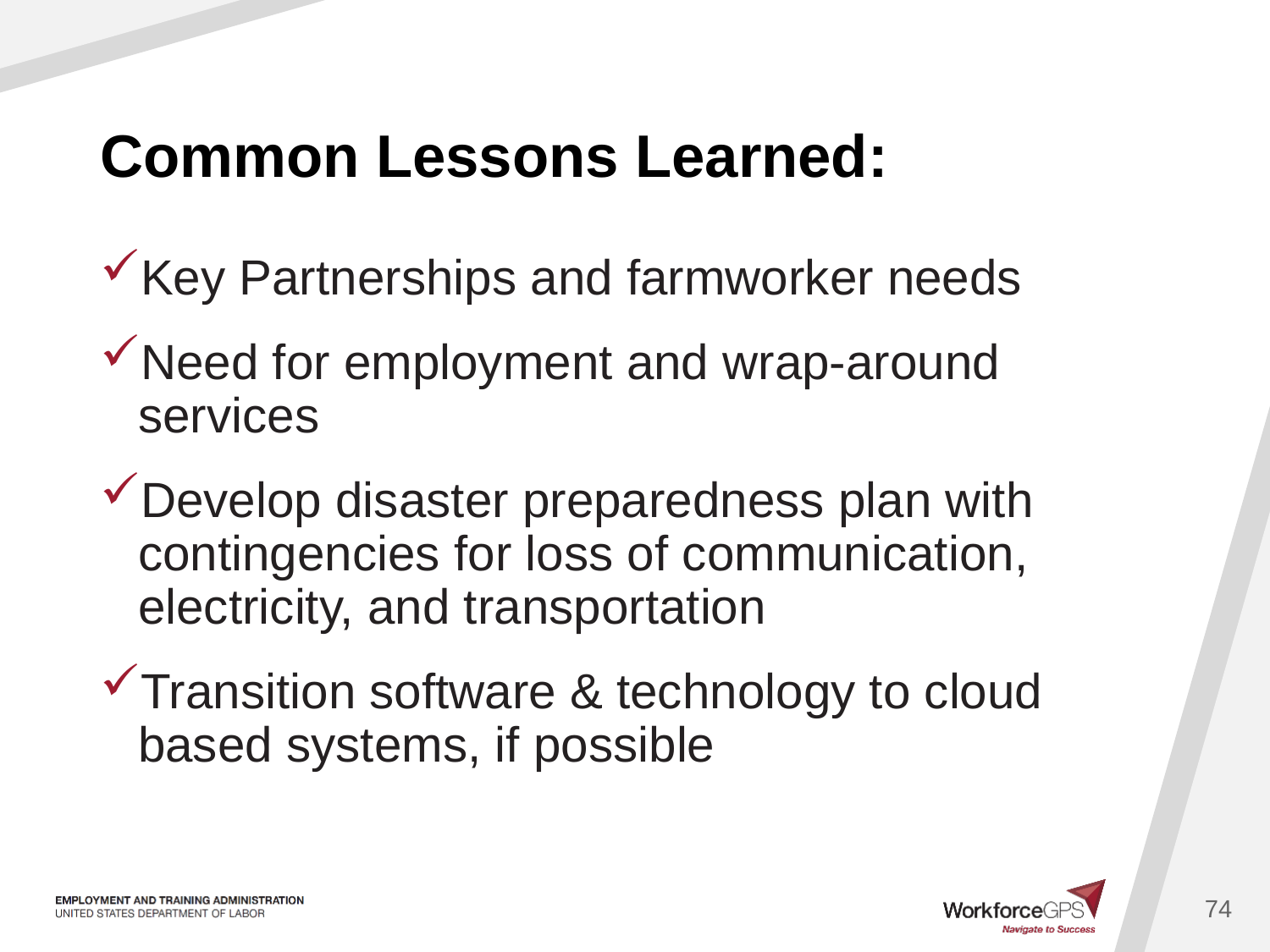

# Common Lessons Learned:
Key Partnerships and farmworker needs
Need for employment and wrap-around services
Develop disaster preparedness plan with contingencies for loss of communication, electricity, and transportation
Transition software & technology to cloud based systems, if possible

74